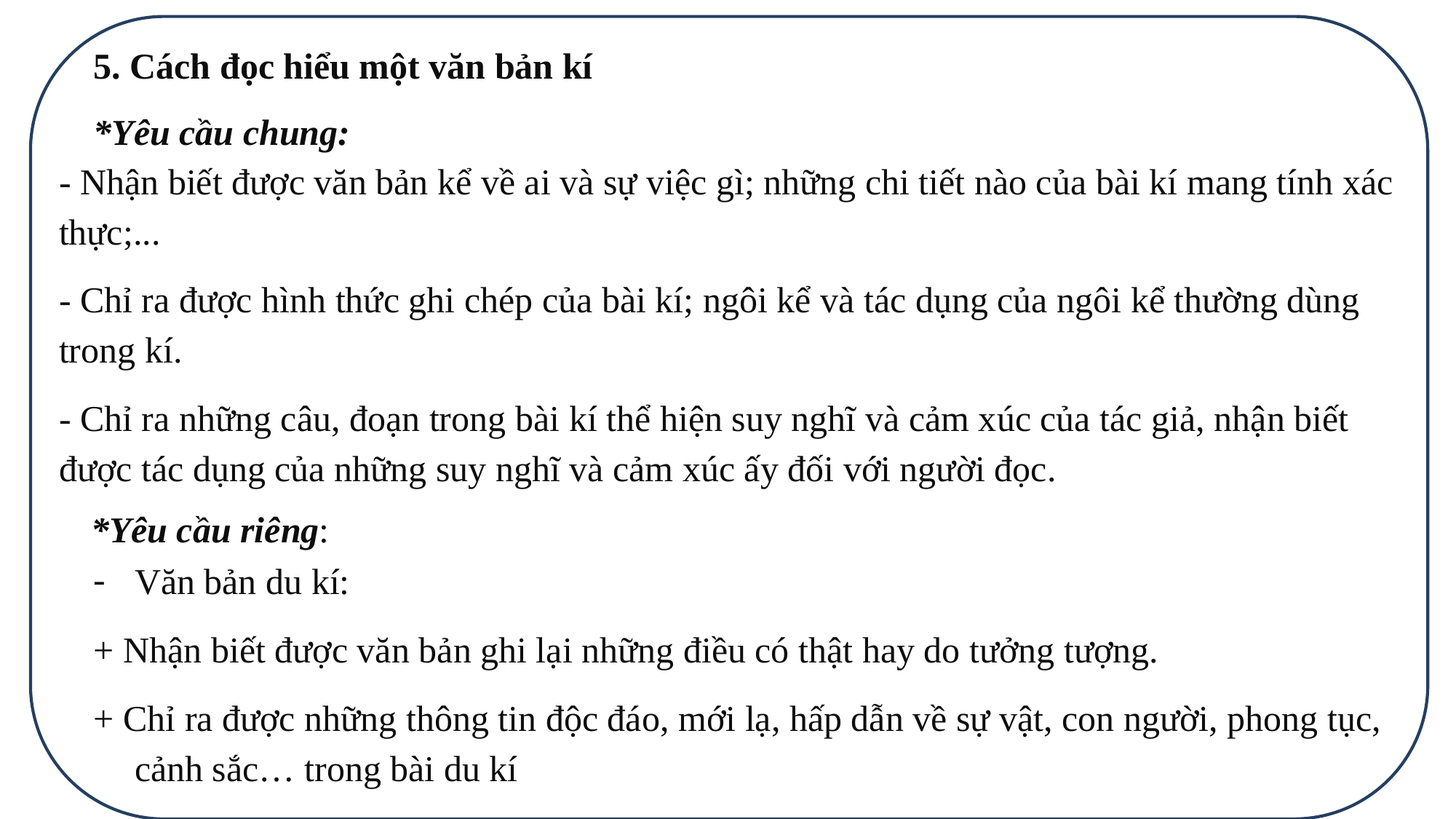

5. Cách đọc hiểu một văn bản kí
*Yêu cầu chung:
- Nhận biết được văn bản kể về ai và sự việc gì; những chi tiết nào của bài kí mang tính xác thực;...
- Chỉ ra được hình thức ghi chép của bài kí; ngôi kể và tác dụng của ngôi kể thường dùng trong kí.
- Chỉ ra những câu, đoạn trong bài kí thể hiện suy nghĩ và cảm xúc của tác giả, nhận biết được tác dụng của những suy nghĩ và cảm xúc ấy đối với người đọc.
*Yêu cầu riêng:
Văn bản du kí:
+ Nhận biết được văn bản ghi lại những điều có thật hay do tưởng tượng.
+ Chỉ ra được những thông tin độc đáo, mới lạ, hấp dẫn về sự vật, con người, phong tục, cảnh sắc… trong bài du kí